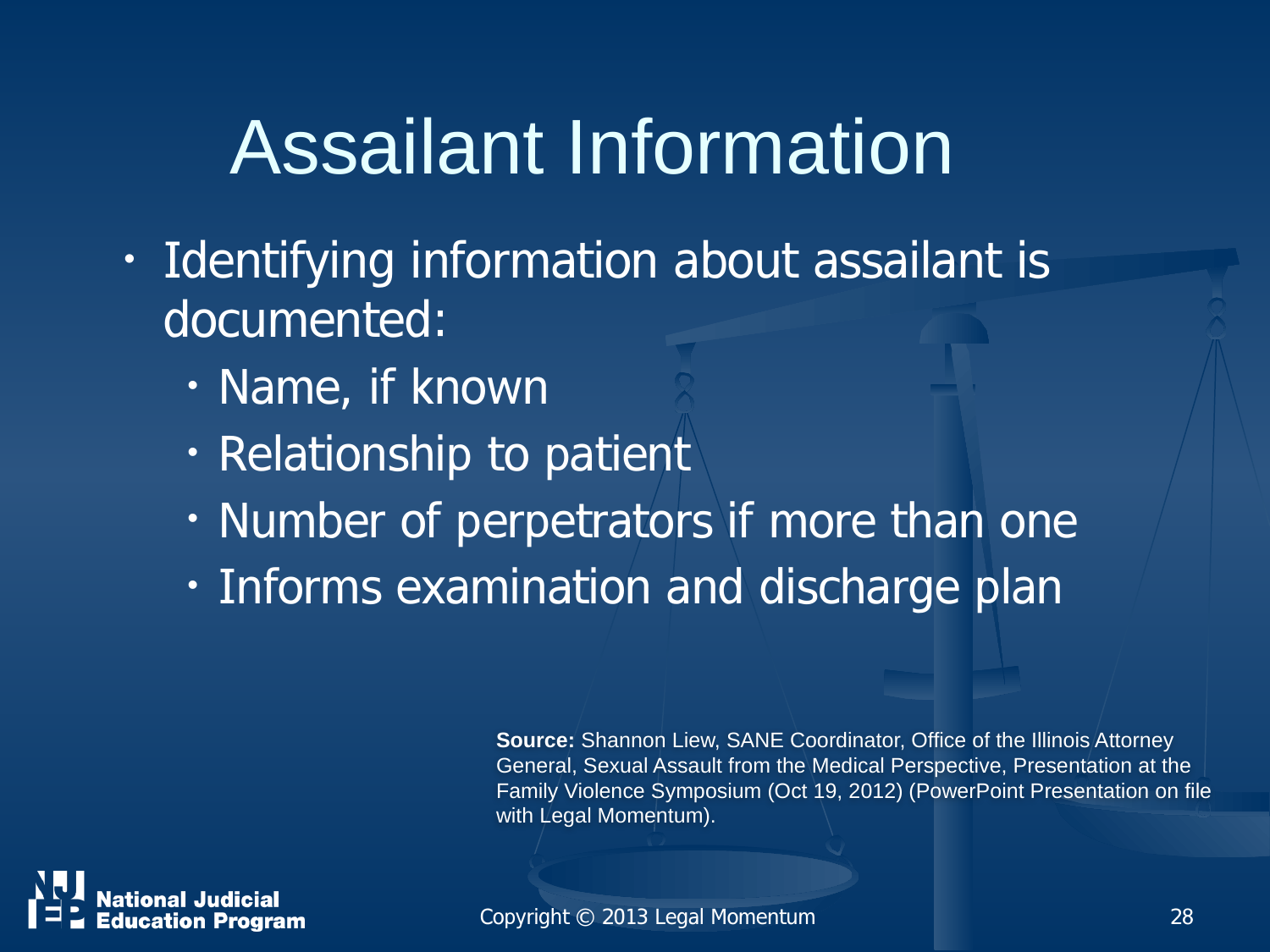

# Assailant Information
Identifying information about assailant is documented:
Name, if known
Relationship to patient
Number of perpetrators if more than one
Informs examination and discharge plan

Source: Shannon Liew, SANE Coordinator, Office of the Illinois Attorney General, Sexual Assault from the Medical Perspective, Presentation at the Family Violence Symposium (Oct 19, 2012) (PowerPoint Presentation on file with Legal Momentum).
Copyright © 2013 Legal Momentum
28